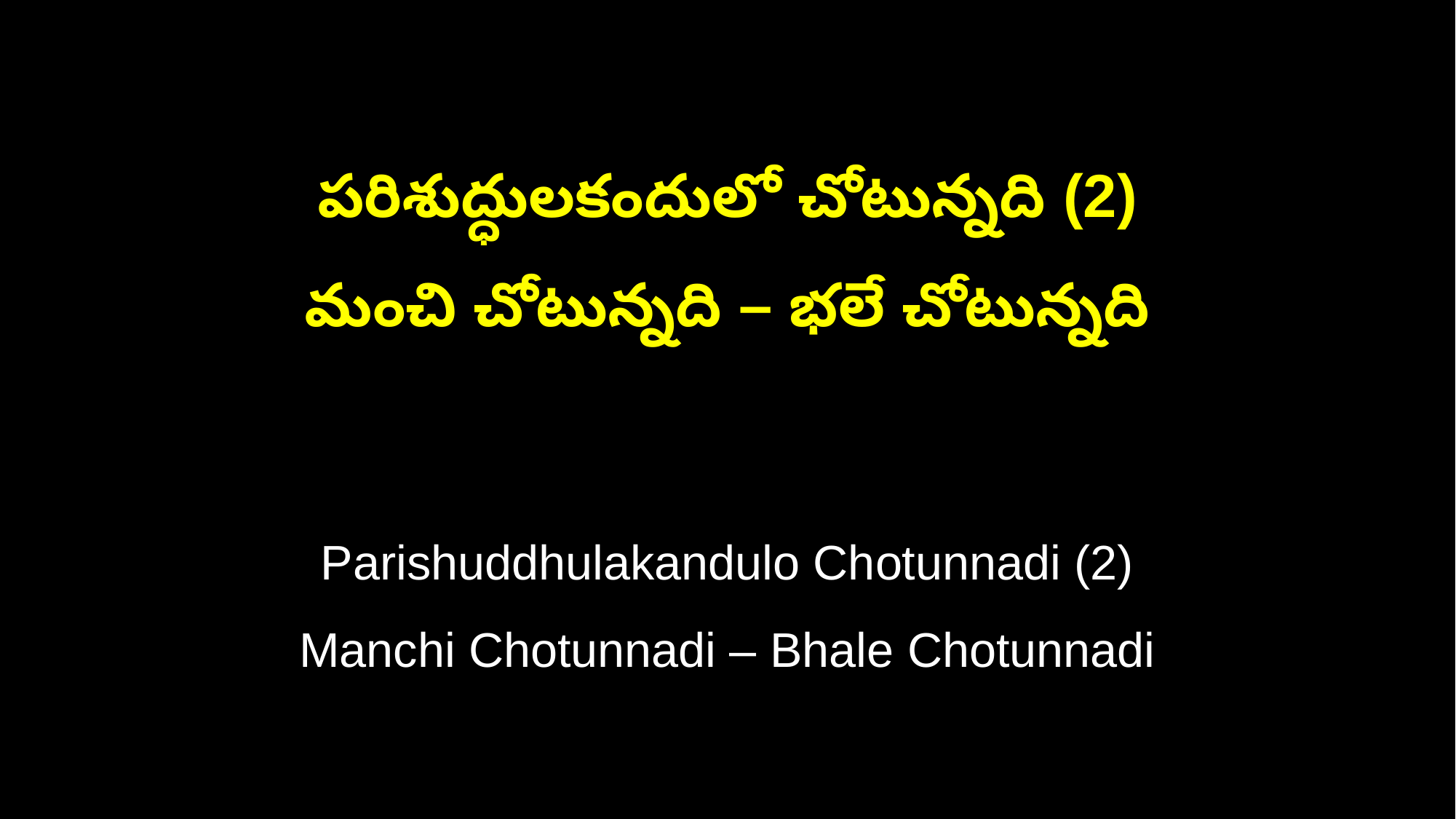

పరిశుద్ధులకందులో చోటున్నది (2)
మంచి చోటున్నది – భలే చోటున్నది
Parishuddhulakandulo Chotunnadi (2)
Manchi Chotunnadi – Bhale Chotunnadi